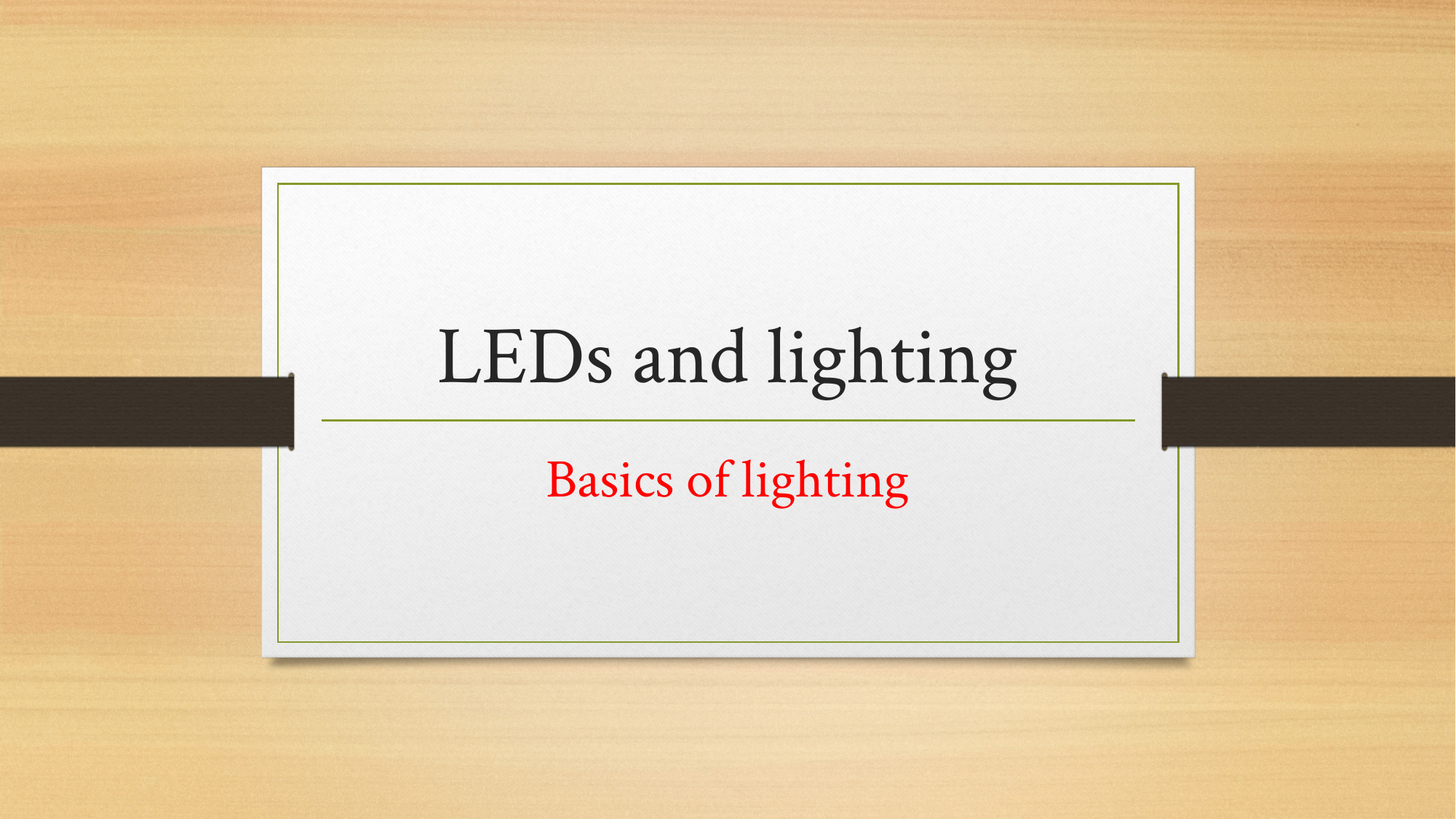

# LEDs and lighting
Basics of lighting